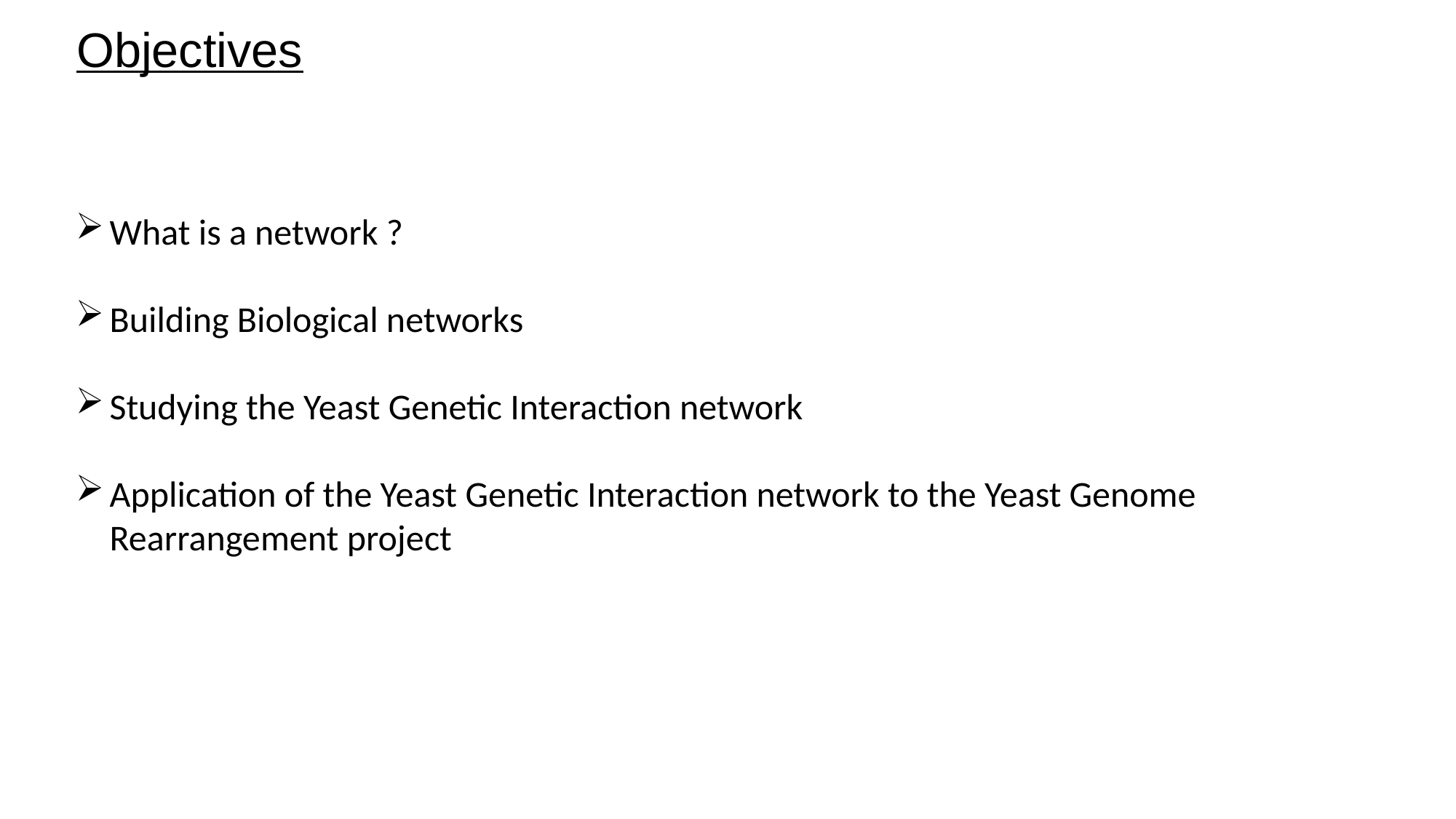

Objectives
What is a network ?

Building Biological networks

Studying the Yeast Genetic Interaction network

Application of the Yeast Genetic Interaction network to the Yeast Genome Rearrangement project